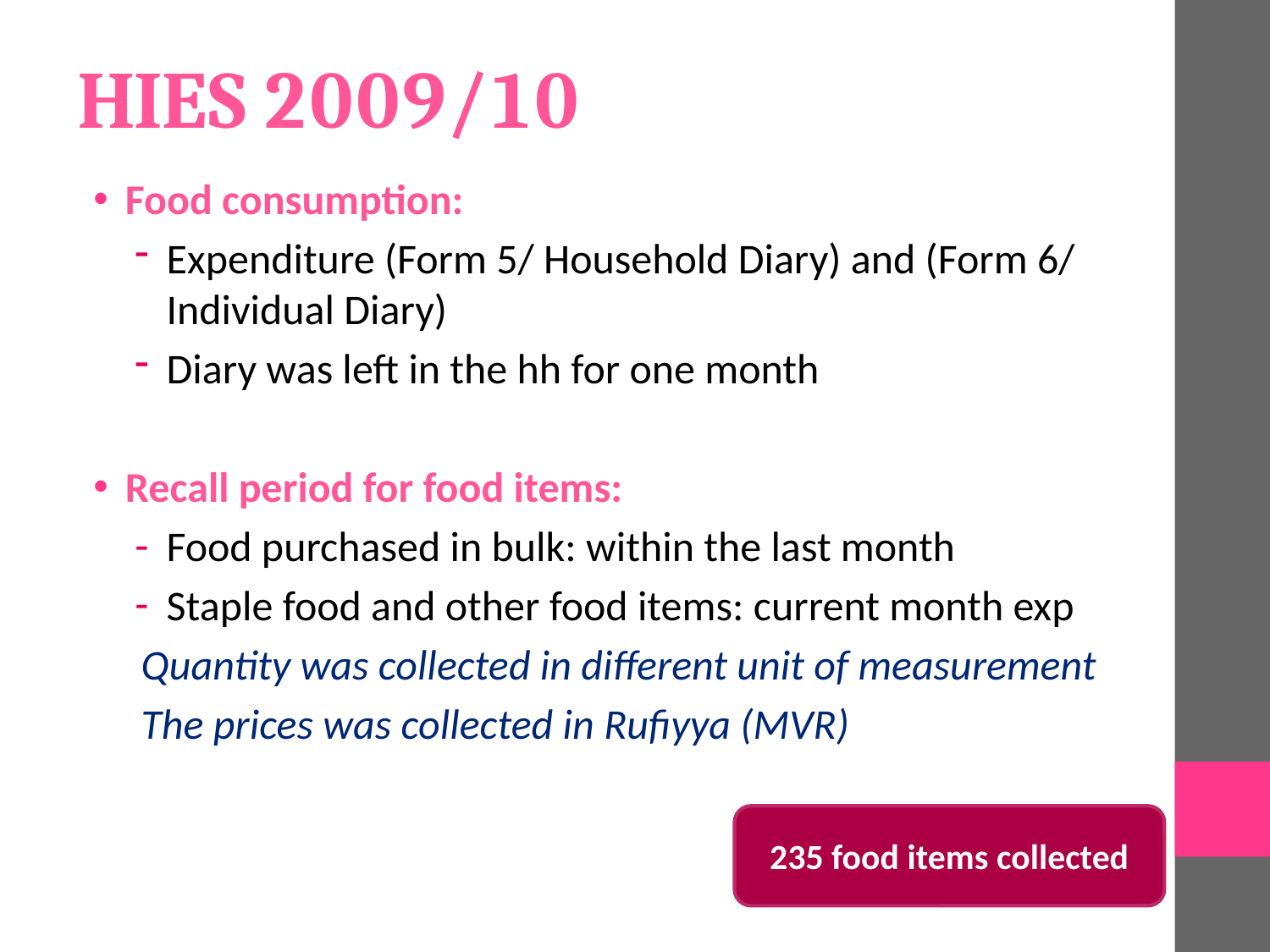

# HIES 2009/10
Food consumption:
Expenditure (Form 5/ Household Diary) and (Form 6/ Individual Diary)
Diary was left in the hh for one month

Recall period for food items:
Food purchased in bulk: within the last month
Staple food and other food items: current month exp
Quantity was collected in different unit of measurement
The prices was collected in Rufiyya (MVR)

235 food items collected